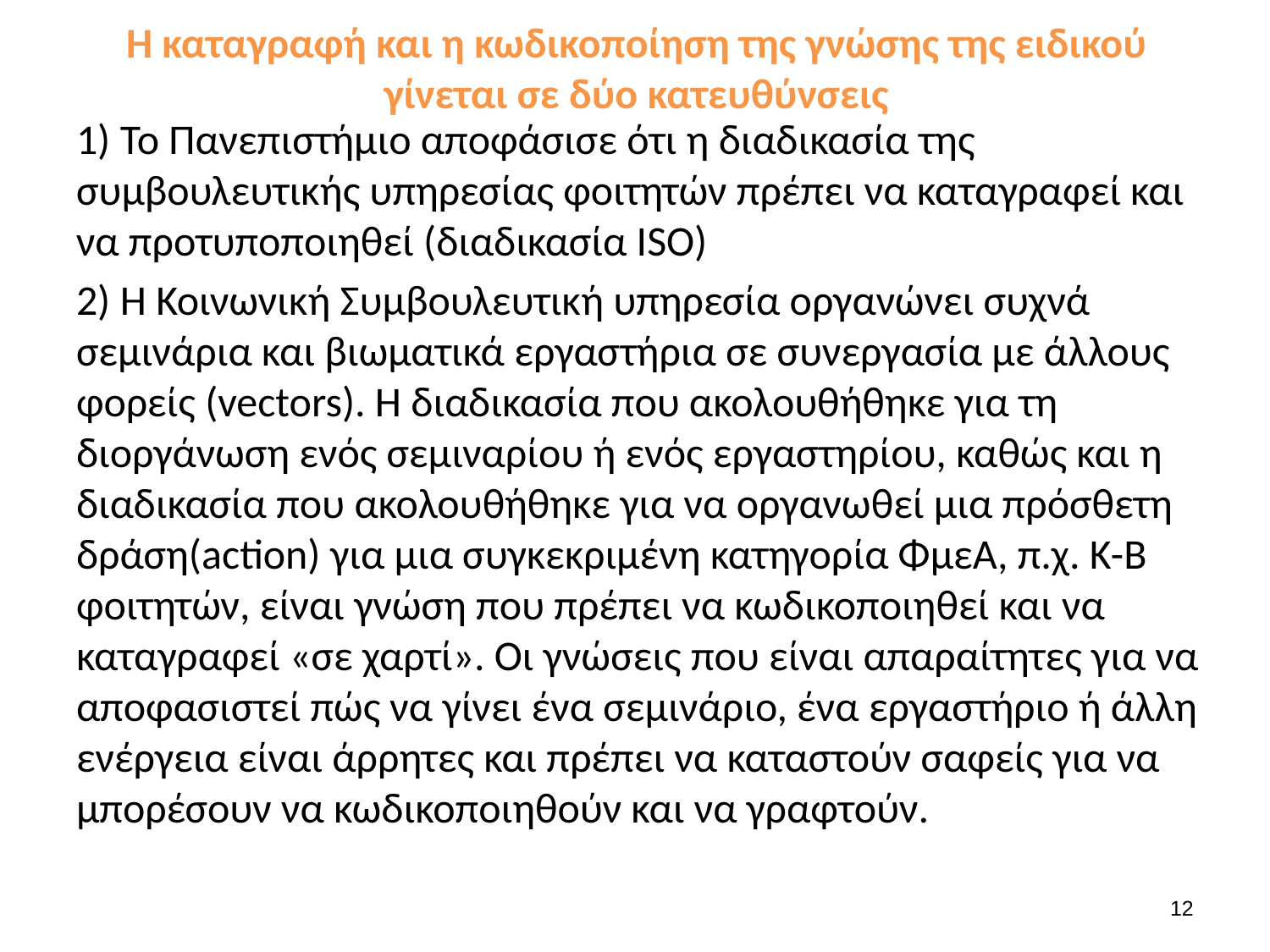

# Η καταγραφή και η κωδικοποίηση της γνώσης της ειδικού γίνεται σε δύο κατευθύνσεις
1) Το Πανεπιστήμιο αποφάσισε ότι η διαδικασία της συμβουλευτικής υπηρεσίας φοιτητών πρέπει να καταγραφεί και να προτυποποιηθεί (διαδικασία ISO)
2) Η Κοινωνική Συμβουλευτική υπηρεσία οργανώνει συχνά σεμινάρια και βιωματικά εργαστήρια σε συνεργασία με άλλους φορείς (vectors). Η διαδικασία που ακολουθήθηκε για τη διοργάνωση ενός σεμιναρίου ή ενός εργαστηρίου, καθώς και η διαδικασία που ακολουθήθηκε για να οργανωθεί μια πρόσθετη δράση(action) για μια συγκεκριμένη κατηγορία ΦμεΑ, π.χ. Κ-Β φοιτητών, είναι γνώση που πρέπει να κωδικοποιηθεί και να καταγραφεί «σε χαρτί». Οι γνώσεις που είναι απαραίτητες για να αποφασιστεί πώς να γίνει ένα σεμινάριο, ένα εργαστήριο ή άλλη ενέργεια είναι άρρητες και πρέπει να καταστούν σαφείς για να μπορέσουν να κωδικοποιηθούν και να γραφτούν.
12